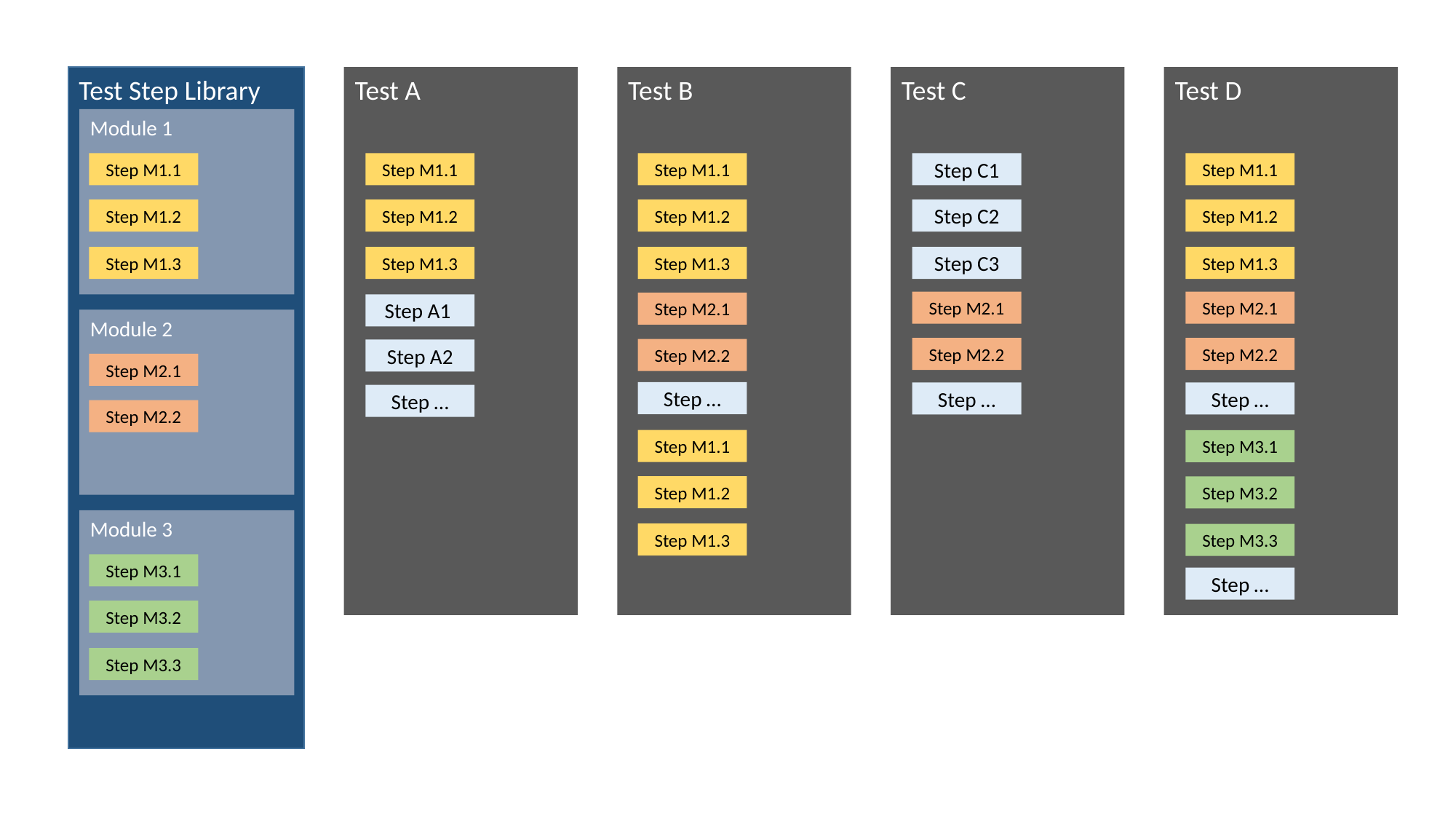

Test C
Test A
Test B
Test D
Test Step Library
Module 1
Step M1.1
Step M1.1
Step M1.1
Step C1
Step M1.1
Step M1.2
Step M1.2
Step M1.2
Step C2
Step M1.2
Step M1.3
Step M1.3
Step M1.3
Step C3
Step M1.3
Step M2.1
Step M2.1
Step M2.1
Step A1
Module 2
Step M2.2
Step M2.2
Step M2.2
Step A2
Step M2.1
Step …
Step …
Step …
Step …
Step M2.2
Step M1.1
Step M3.1
Step M1.2
Step M3.2
Module 3
Step M1.3
Step M3.3
Step M3.1
Step …
Step M3.2
Step M3.3